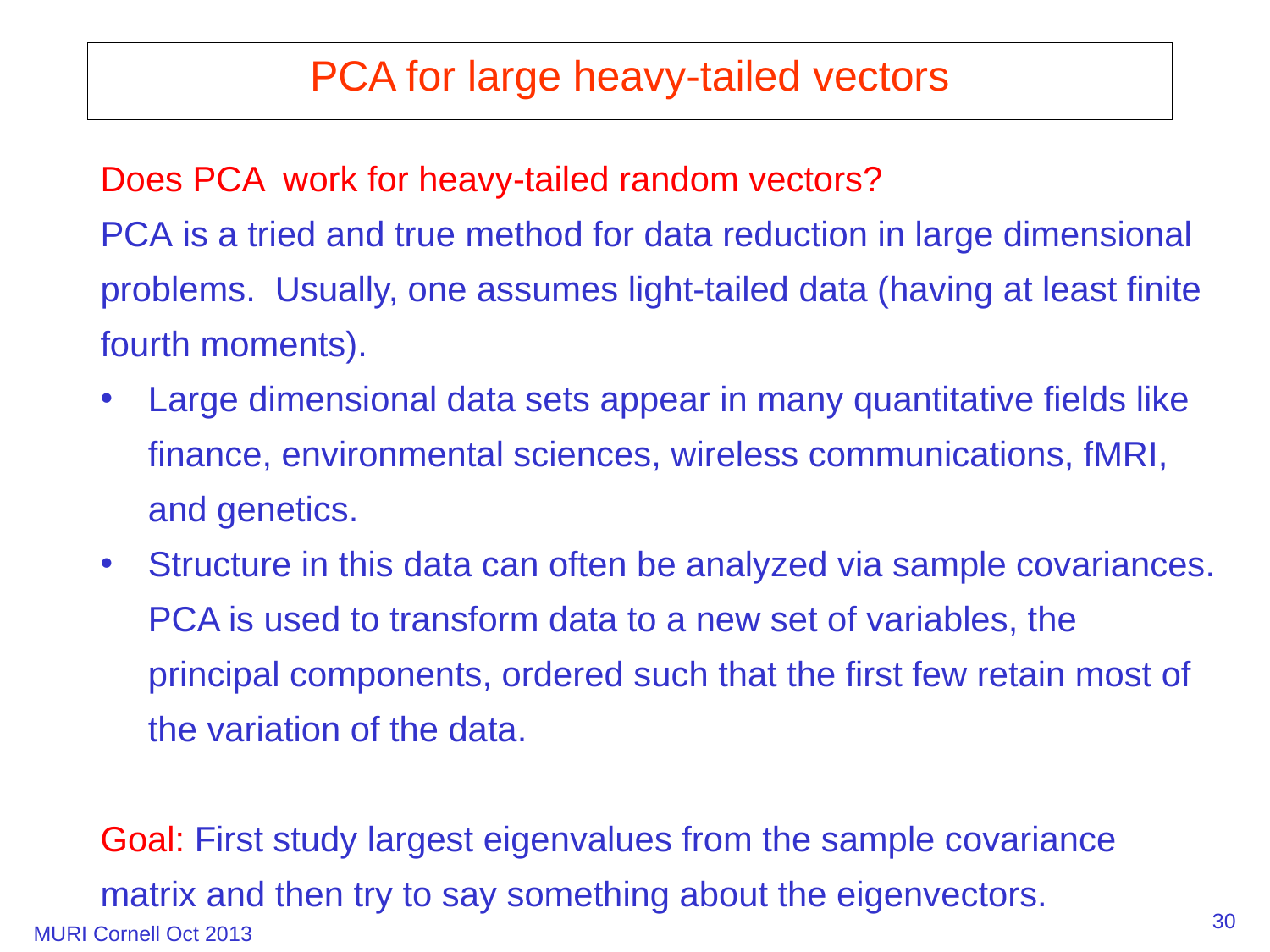

# PCA for large heavy-tailed vectors
Does PCA  work for heavy-tailed random vectors?
PCA is a tried and true method for data reduction in large dimensional problems.  Usually, one assumes light-tailed data (having at least finite fourth moments).
Large dimensional data sets appear in many quantitative fields like finance, environmental sciences, wireless communications, fMRI, and genetics.
Structure in this data can often be analyzed via sample covariances. PCA is used to transform data to a new set of variables, the principal components, ordered such that the first few retain most of the variation of the data.

Goal: First study largest eigenvalues from the sample covariance matrix and then try to say something about the eigenvectors.
30